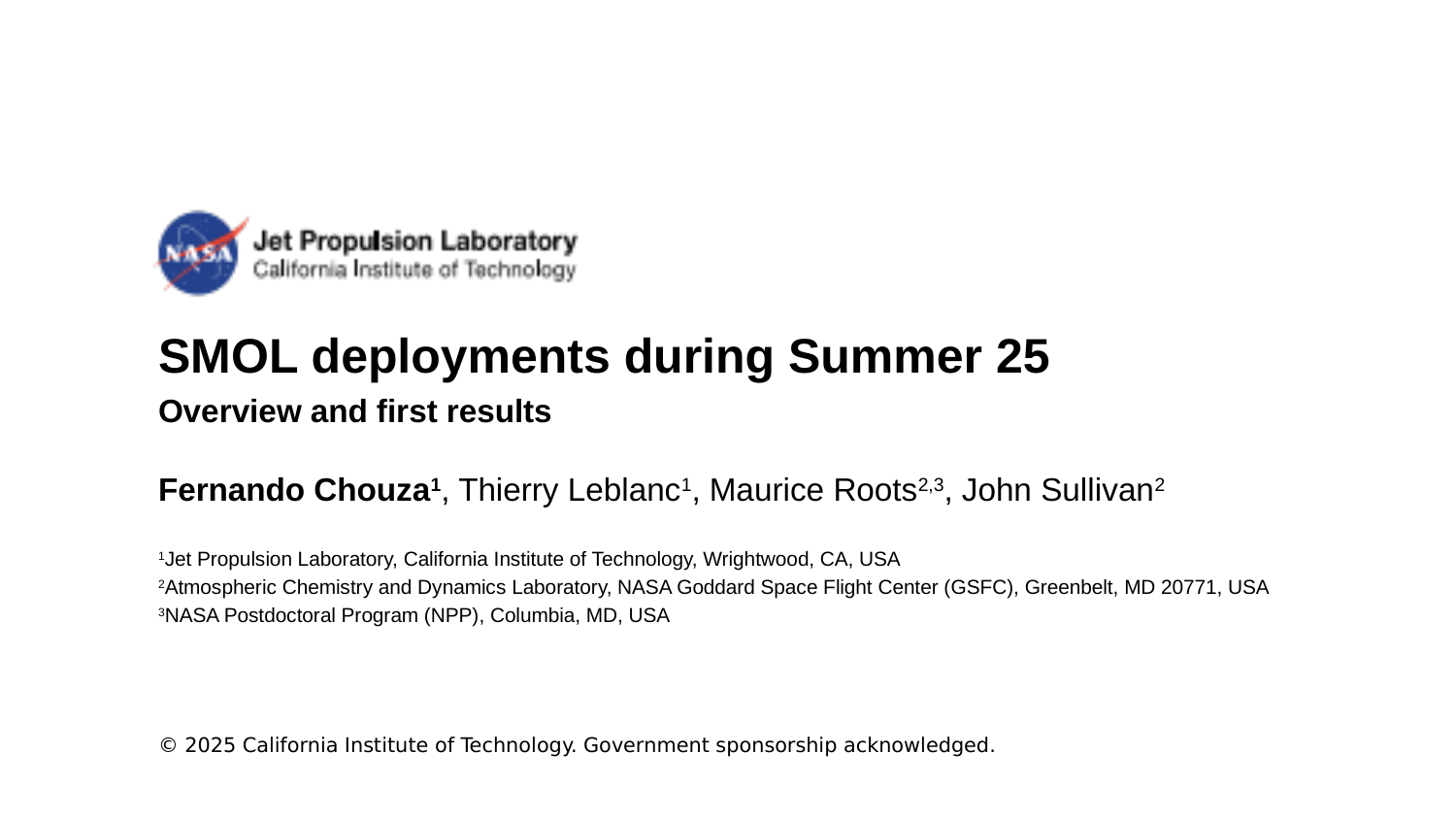

SMOL deployments during Summer 25
Overview and first results
Fernando Chouza1, Thierry Leblanc1, Maurice Roots2,3, John Sullivan2

1Jet Propulsion Laboratory, California Institute of Technology, Wrightwood, CA, USA
2Atmospheric Chemistry and Dynamics Laboratory, NASA Goddard Space Flight Center (GSFC), Greenbelt, MD 20771, USA
3NASA Postdoctoral Program (NPP), Columbia, MD, USA
© 2025 California Institute of Technology. Government sponsorship acknowledged.